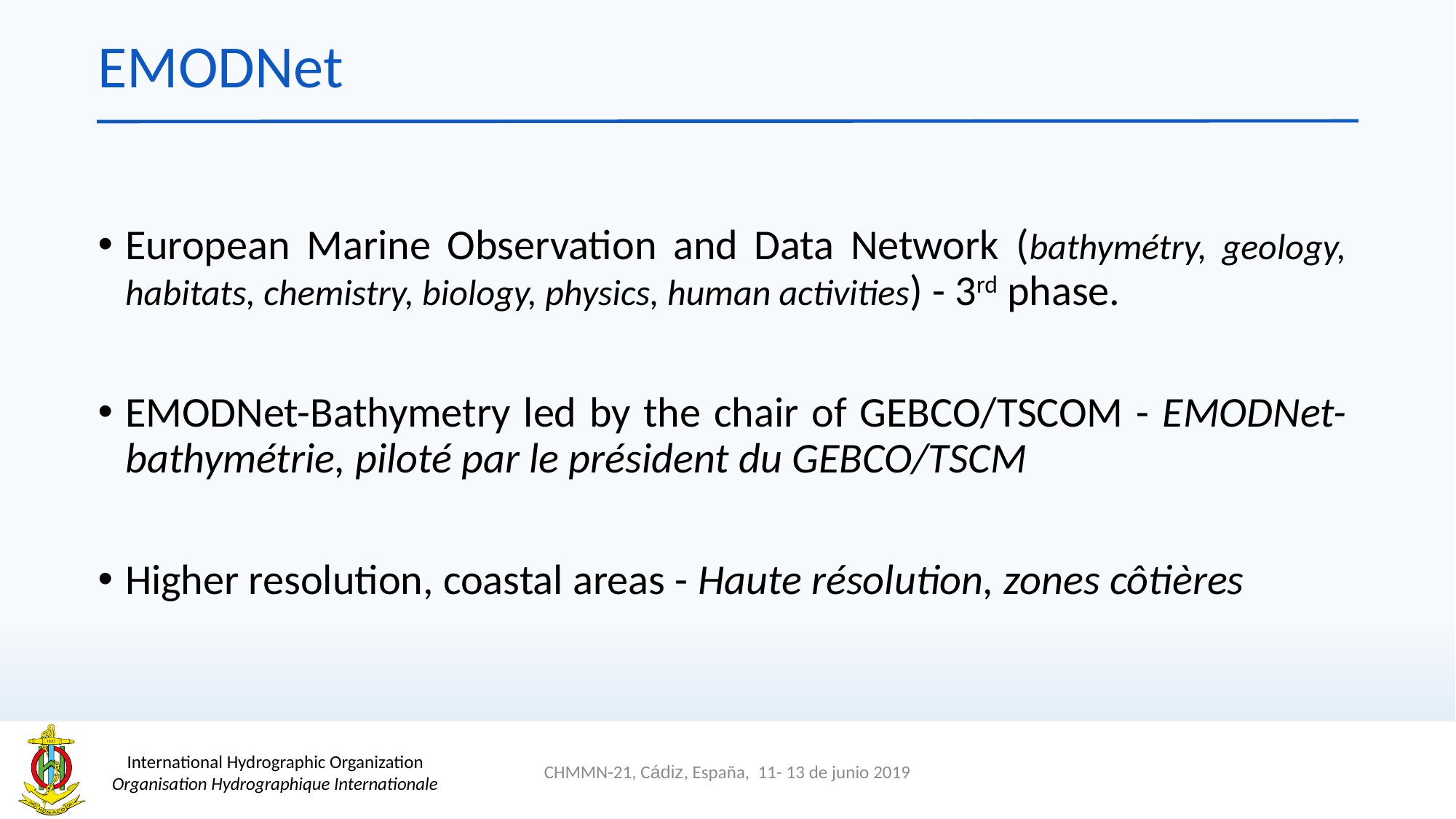

# EMODNet

European Marine Observation and Data Network (bathymétry, geology, habitats, chemistry, biology, physics, human activities) - 3rd phase.

EMODNet-Bathymetry led by the chair of GEBCO/TSCOM - EMODNet-bathymétrie, piloté par le président du GEBCO/TSCM

Higher resolution, coastal areas - Haute résolution, zones côtières
CHMMN-21, Cádiz, España,  11- 13 de junio 2019